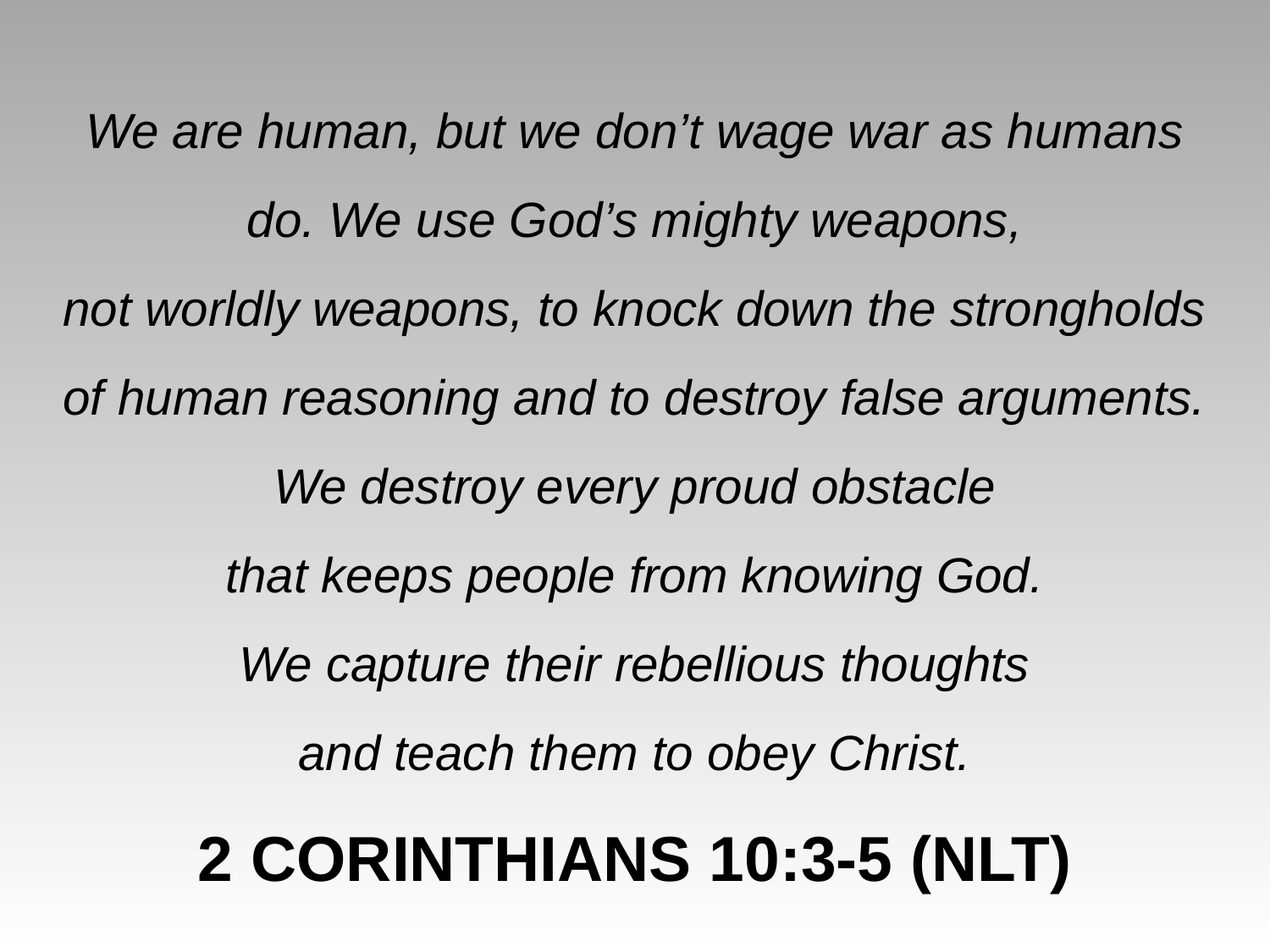

We are human, but we don’t wage war as humans do. We use God’s mighty weapons,
not worldly weapons, to knock down the strongholds
of human reasoning and to destroy false arguments.
We destroy every proud obstacle
that keeps people from knowing God.
We capture their rebellious thoughts
and teach them to obey Christ.
2 CORINTHIANS 10:3-5 (NLT)